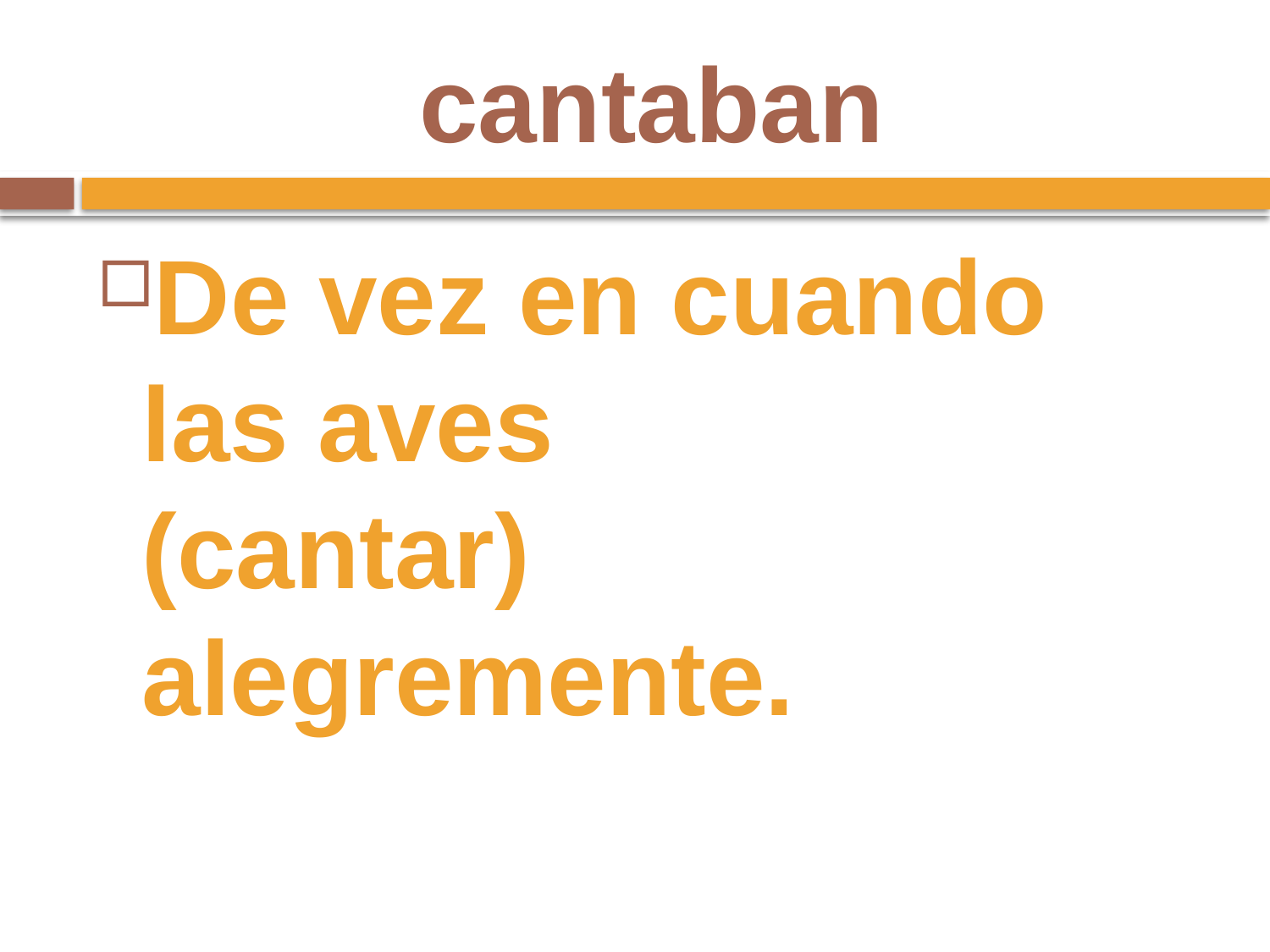

# cantaban
De vez en cuando las aves 				 (cantar) alegremente.